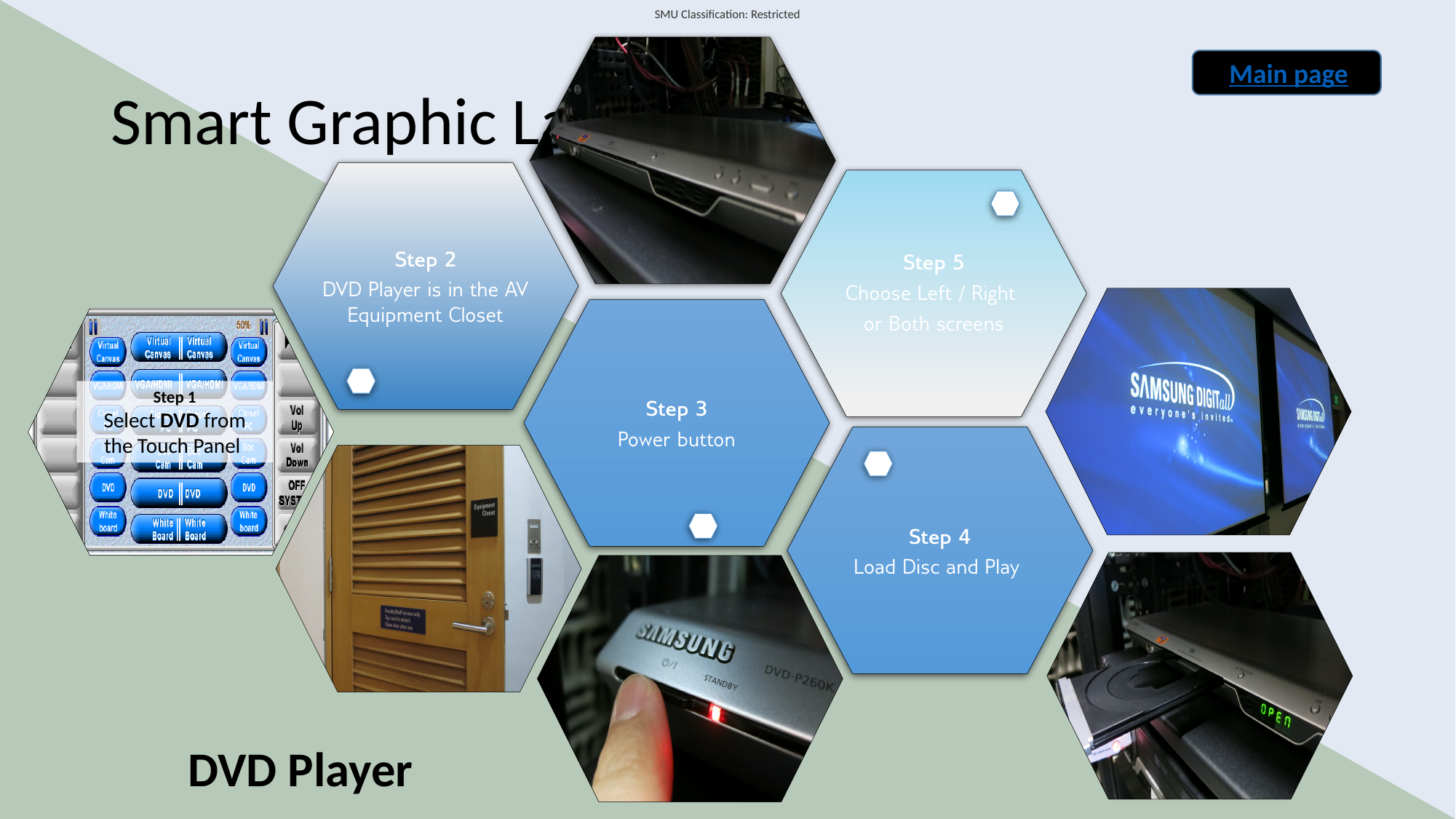

# Smart Graphic Layout

Main page

Step 2
DVD Player is in the AV Equipment Closet
Step 5
Choose Left / Right
or Both screens

Step 3
Power button

Step 1
Select DVD from the Touch Panel
Step 4
Load Disc and Play

DVD Player